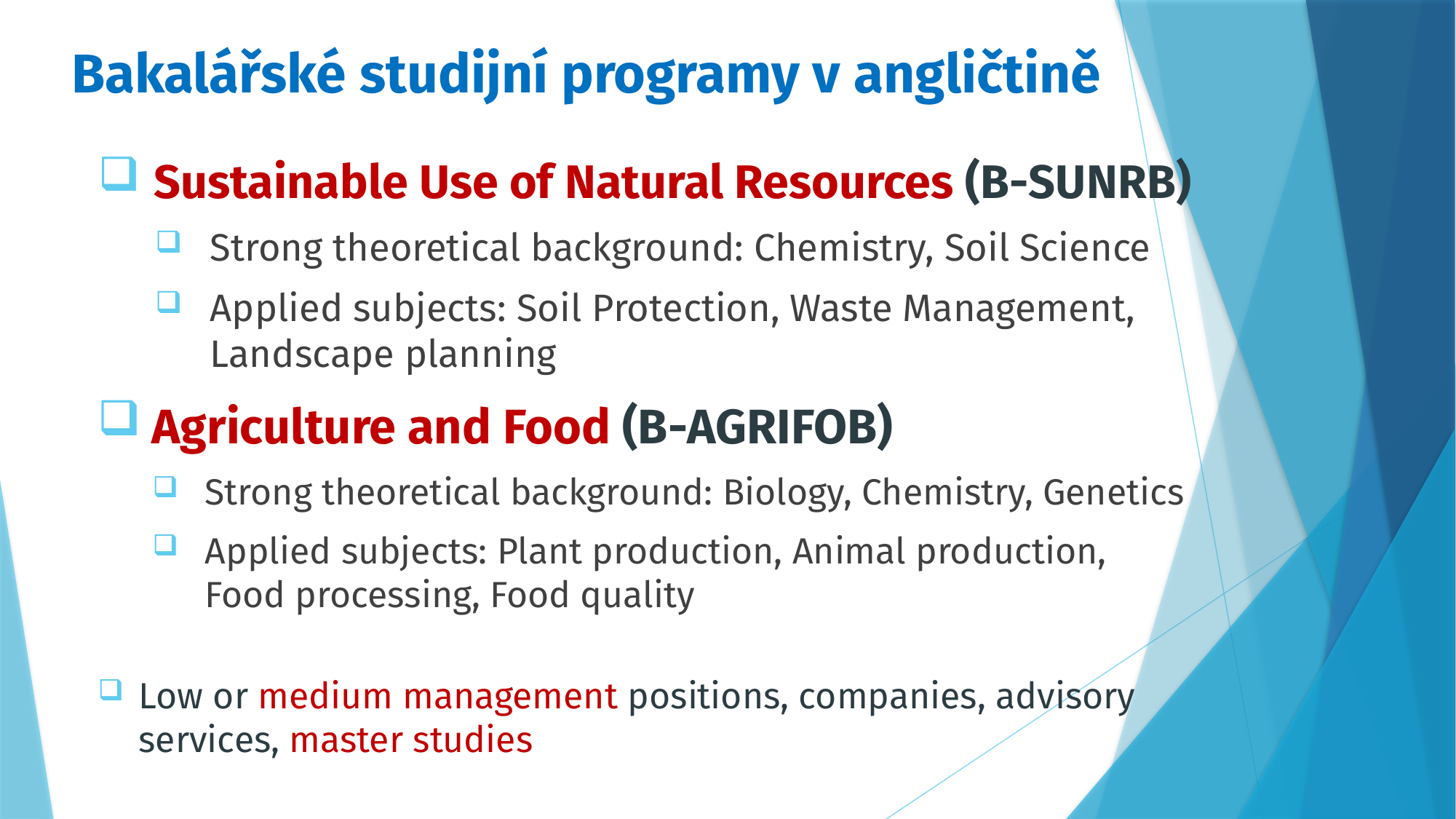

# Bakalářské studijní programy v angličtině
Sustainable Use of Natural Resources (B-SUNRB)
Strong theoretical background: Chemistry, Soil Science
Applied subjects: Soil Protection, Waste Management,  	Landscape planning
Agriculture and Food (B-AGRIFOB)
Strong theoretical background: Biology, Chemistry, Genetics
Applied subjects: Plant production, Animal production, 	Food processing, Food quality
Low or medium management positions, companies, advisory services, master studies